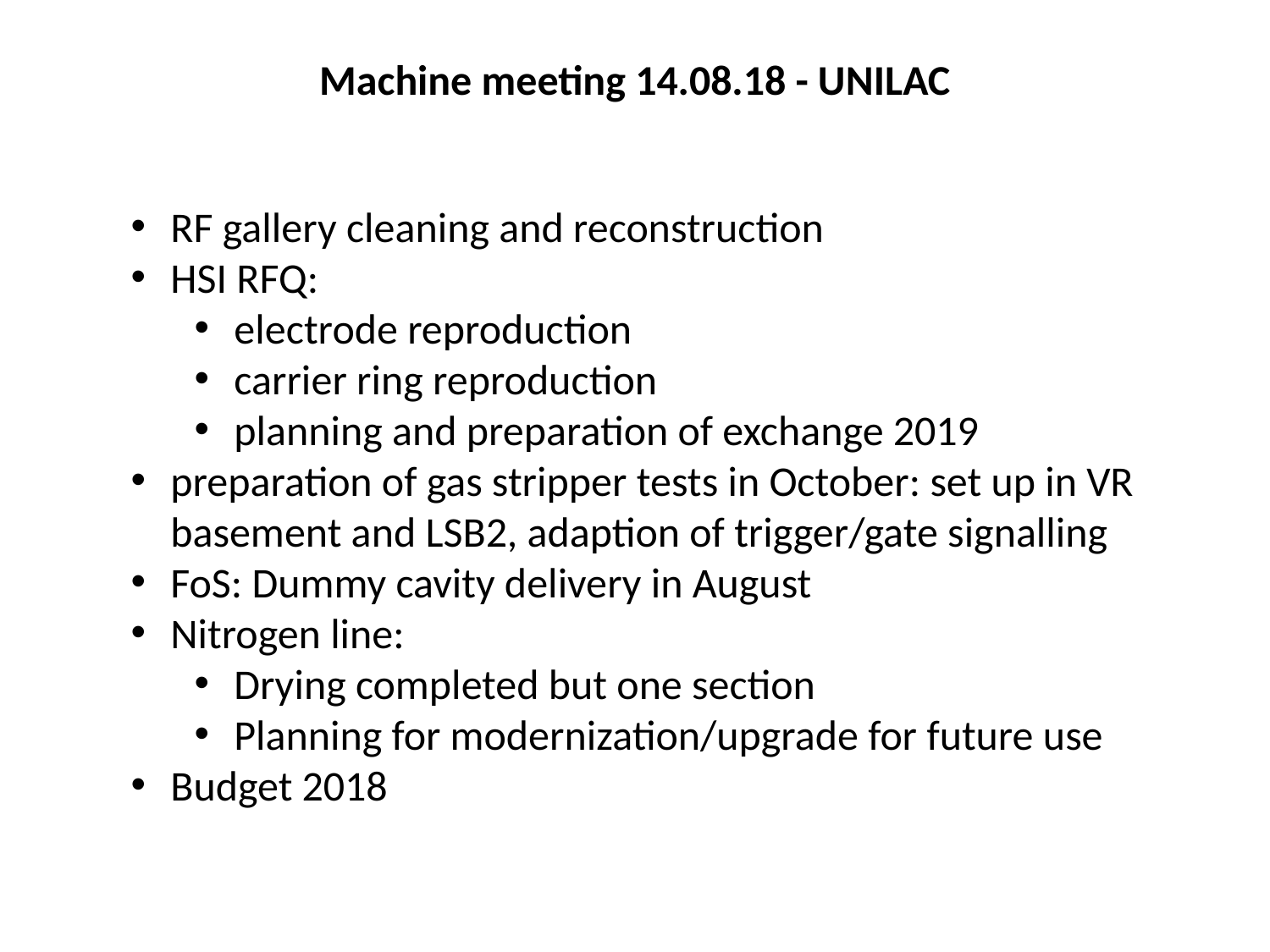

Machine meeting 14.08.18 - UNILAC
RF gallery cleaning and reconstruction
HSI RFQ:
electrode reproduction
carrier ring reproduction
planning and preparation of exchange 2019
preparation of gas stripper tests in October: set up in VR basement and LSB2, adaption of trigger/gate signalling
FoS: Dummy cavity delivery in August
Nitrogen line:
Drying completed but one section
Planning for modernization/upgrade for future use
Budget 2018